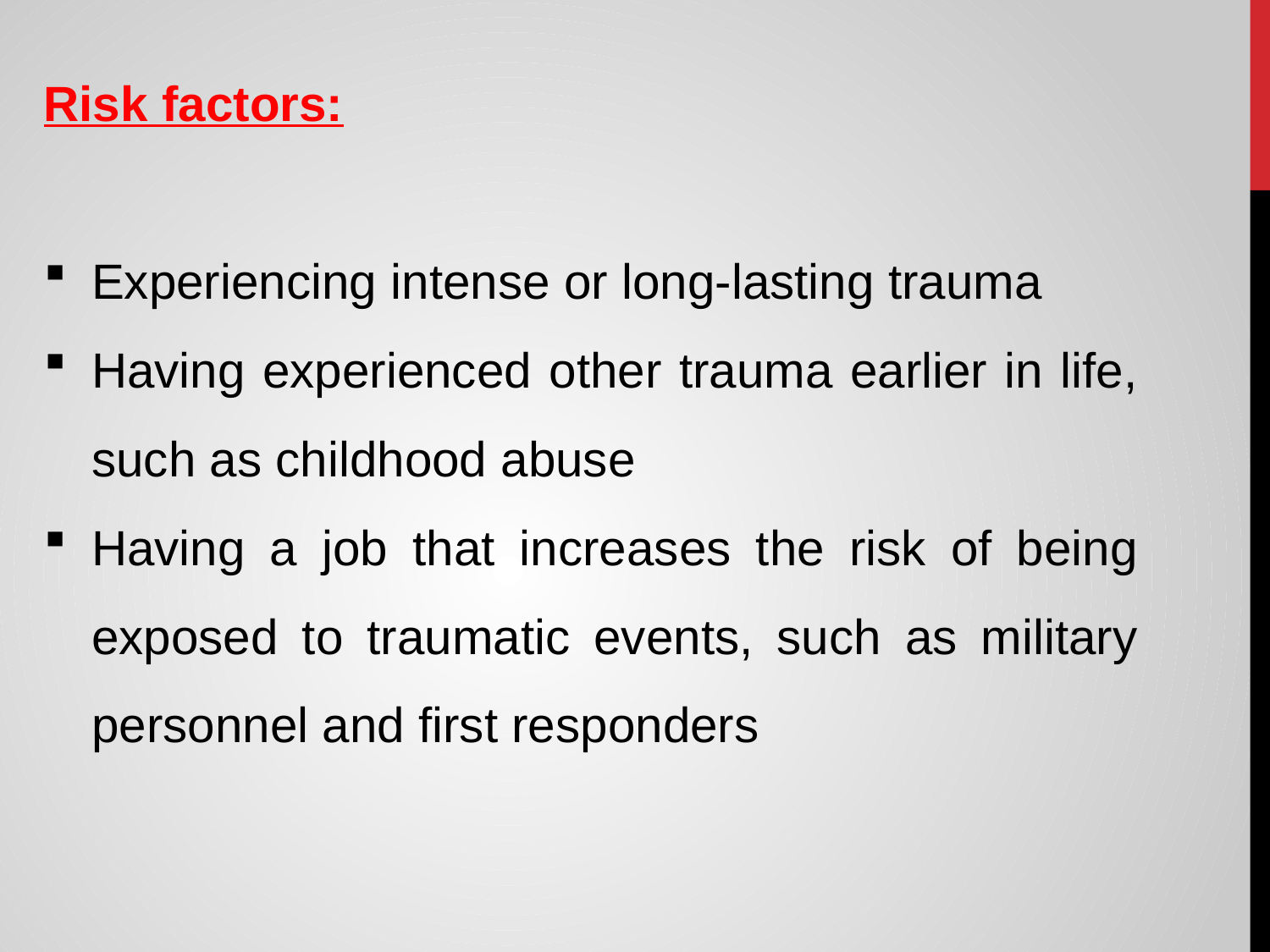

Risk factors:

Experiencing intense or long-lasting trauma
Having experienced other trauma earlier in life, such as childhood abuse
Having a job that increases the risk of being exposed to traumatic events, such as military personnel and first responders